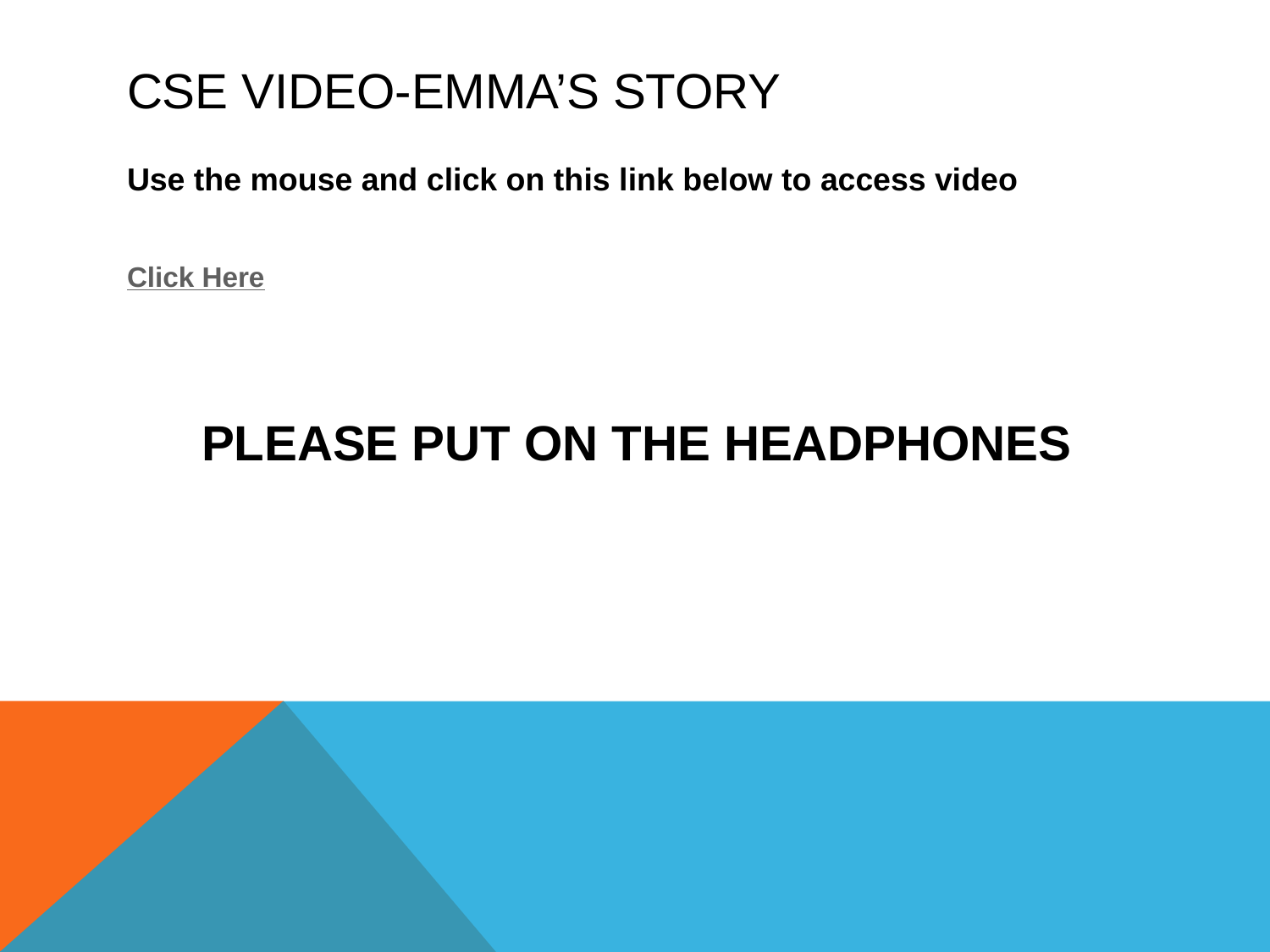

# CSE Video-Emma’s story
Use the mouse and click on this link below to access video

Click Here

PLEASE PUT ON THE HEADPHONES